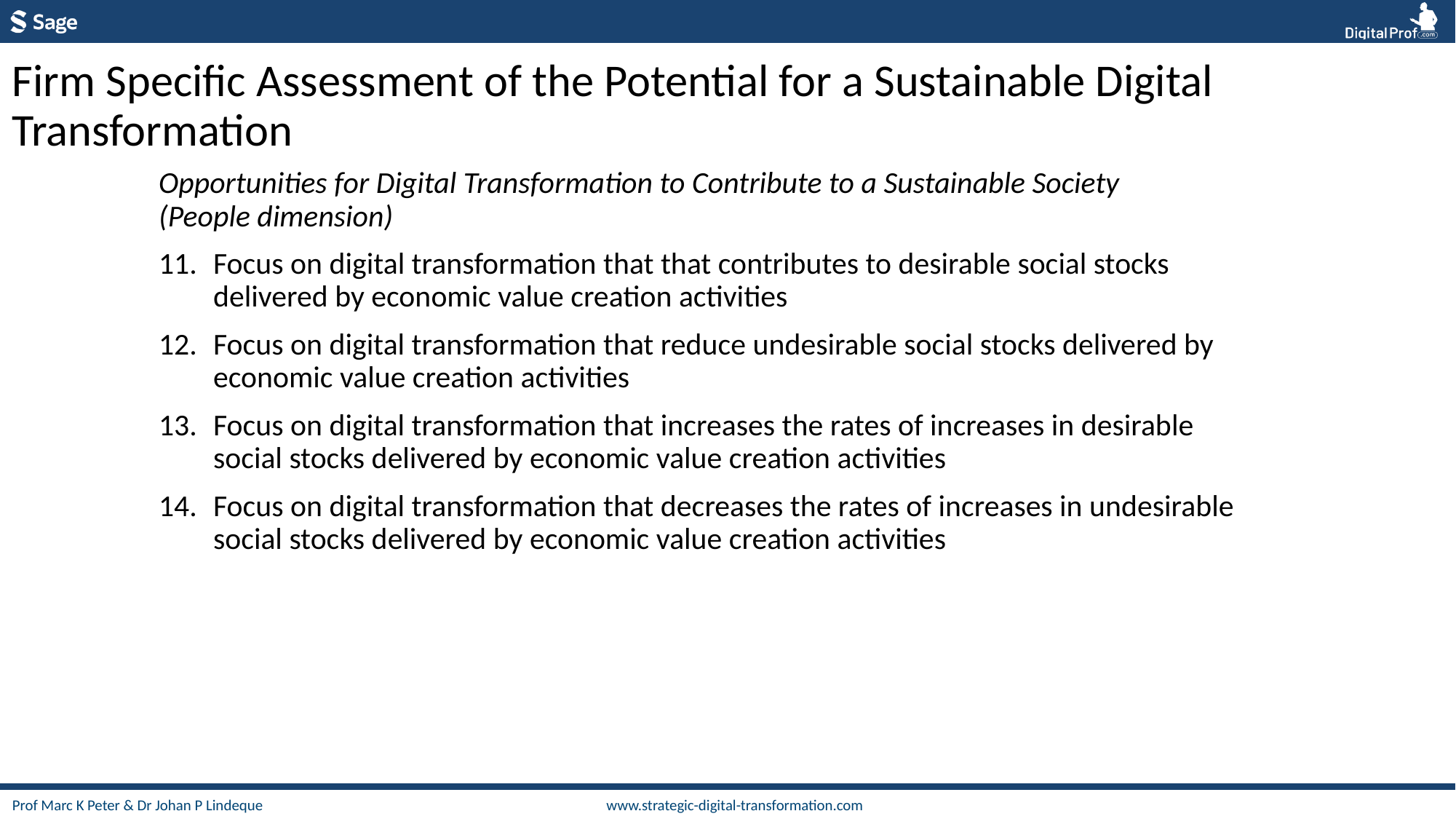

Firm Specific Assessment of the Potential for a Sustainable Digital Transformation

Opportunities for Digital Transformation to Contribute to a Sustainable Society
(People dimension)
Focus on digital transformation that that contributes to desirable social stocks delivered by economic value creation activities
Focus on digital transformation that reduce undesirable social stocks delivered by economic value creation activities
Focus on digital transformation that increases the rates of increases in desirable social stocks delivered by economic value creation activities
Focus on digital transformation that decreases the rates of increases in undesirable social stocks delivered by economic value creation activities